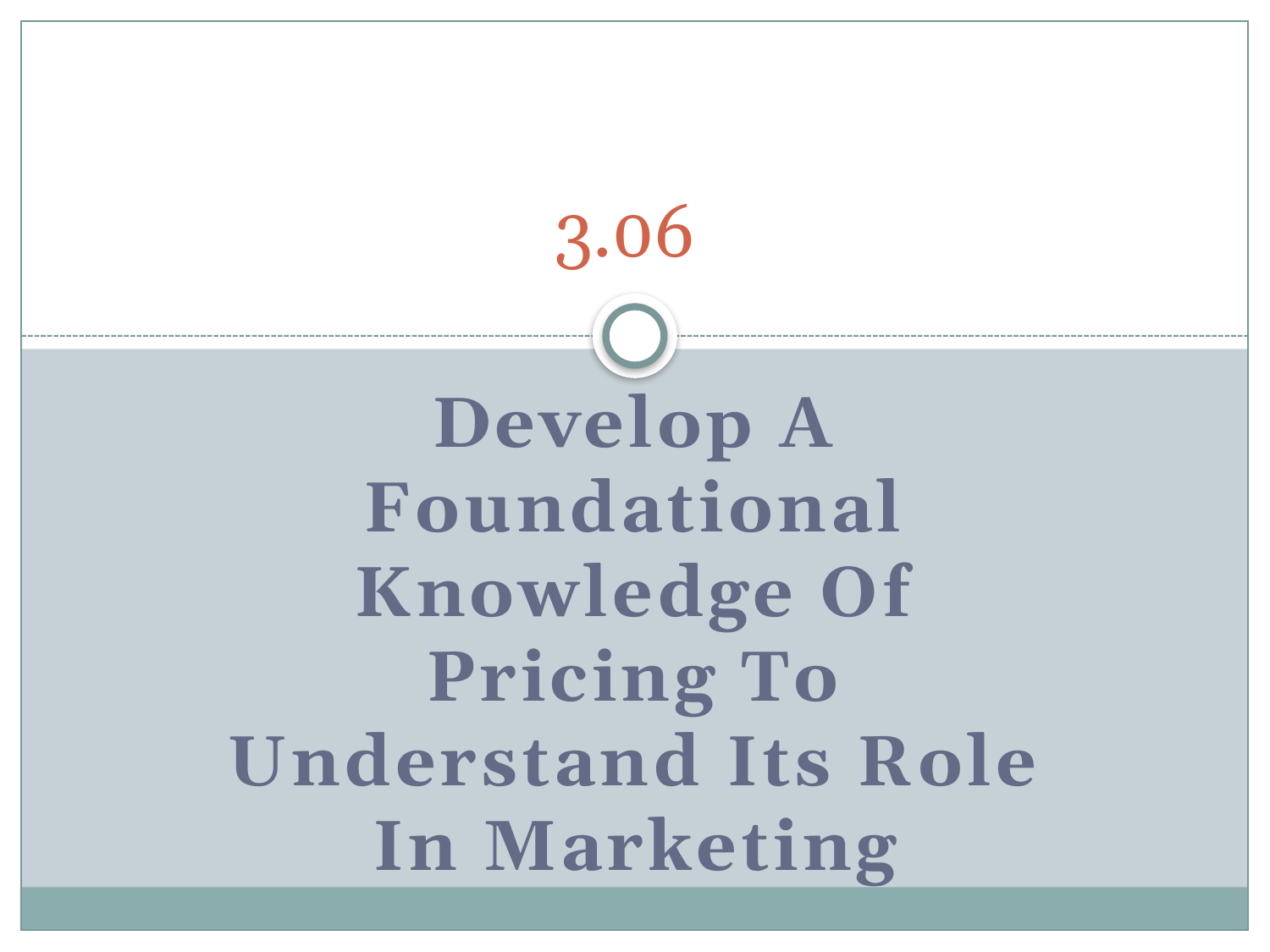

# 3.06
Develop A Foundational Knowledge Of Pricing To Understand Its Role In Marketing